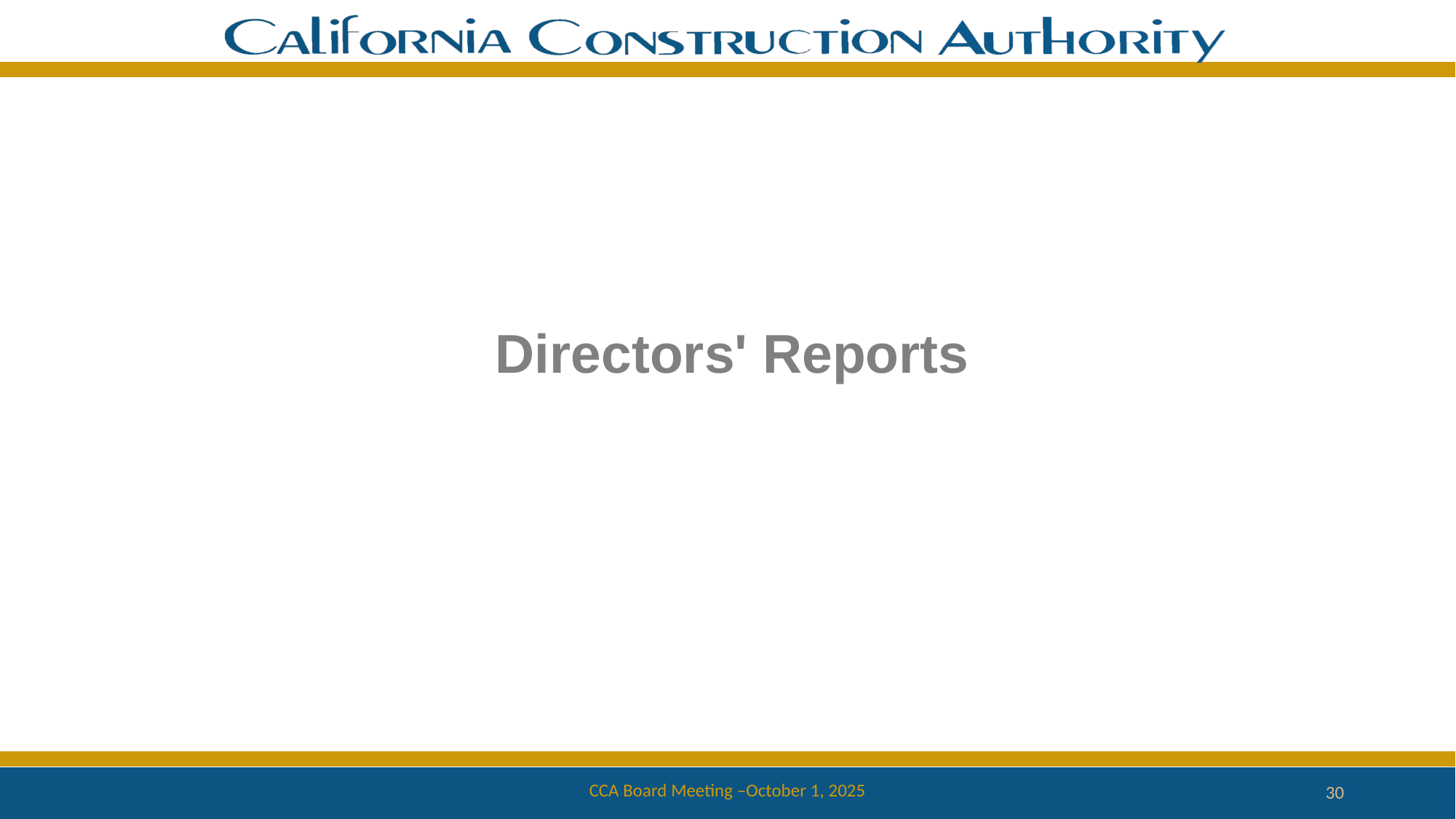

Directors' Reports
CCA Board Meeting –October 1, 2025
30